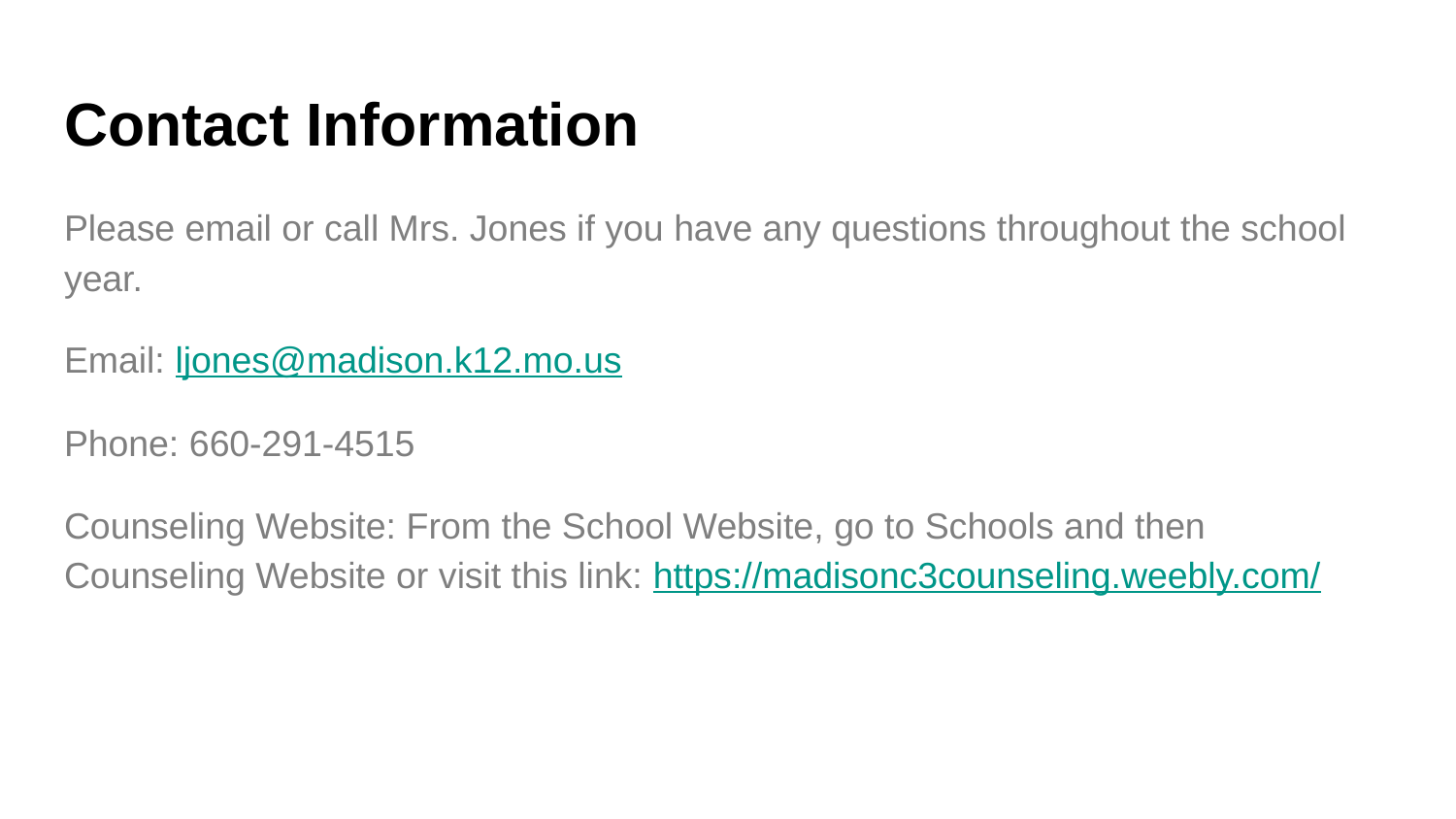

# Contact Information
Please email or call Mrs. Jones if you have any questions throughout the school year.
Email: ljones@madison.k12.mo.us
Phone: 660-291-4515
Counseling Website: From the School Website, go to Schools and then Counseling Website or visit this link: https://madisonc3counseling.weebly.com/